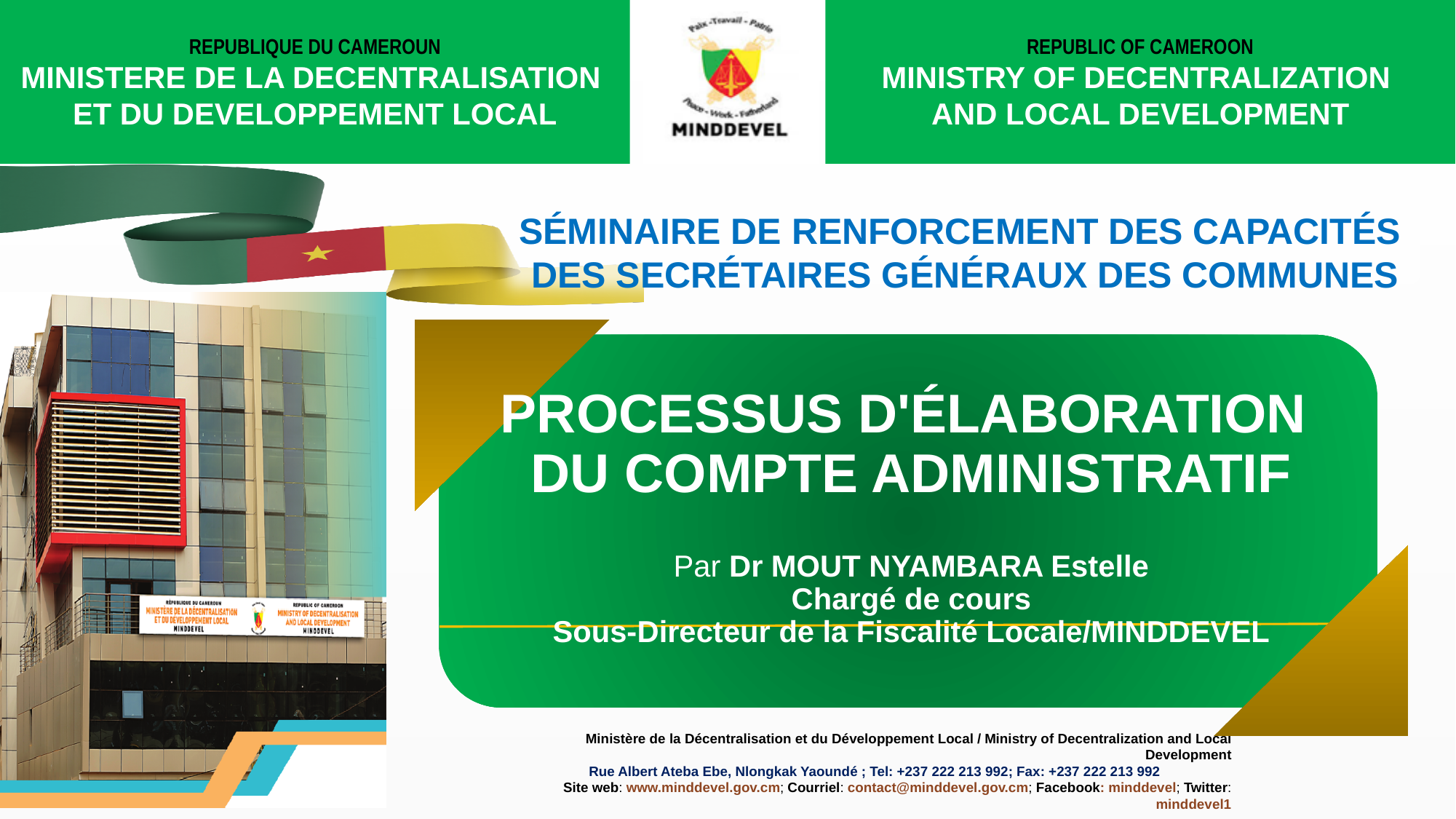

SÉMINAIRE DE RENFORCEMENT DES CAPACITÉS
DES SECRÉTAIRES GÉNÉRAUX DES COMMUNES
PROCESSUS D'ÉLABORATION
DU COMPTE ADMINISTRATIF
Par Dr MOUT NYAMBARA Estelle
Chargé de cours
Sous-Directeur de la Fiscalité Locale/MINDDEVEL